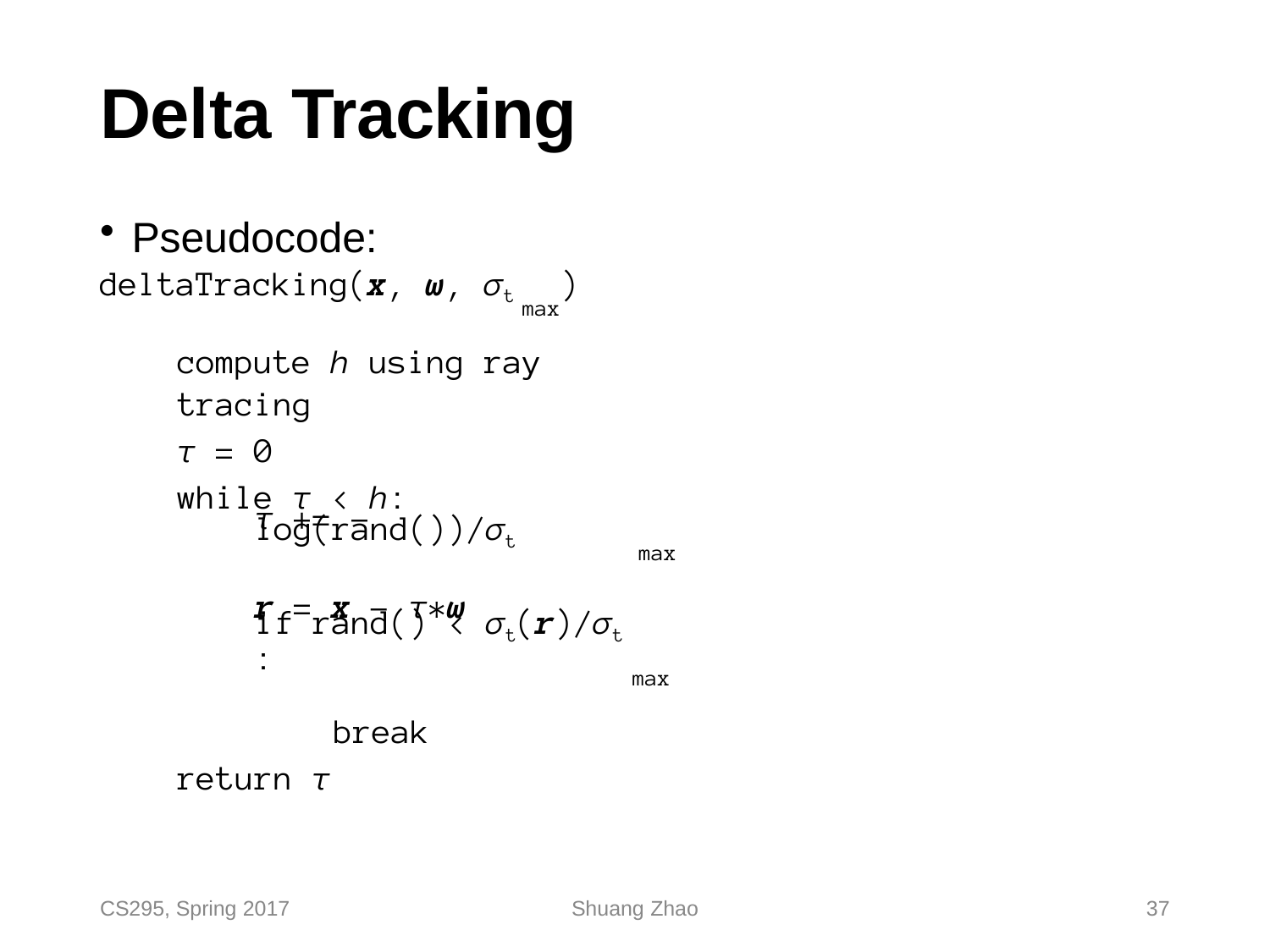

# Delta Tracking
Pseudocode:
deltaTracking(x, ω, σt	)
max
compute h using ray tracing
τ = 0
while τ < h:
τ += -log(rand())/σt
max
r = x - τ*ω
if rand() < σt(r)/σt	:
max
break
return τ
CS295, Spring 2017
Shuang Zhao
37